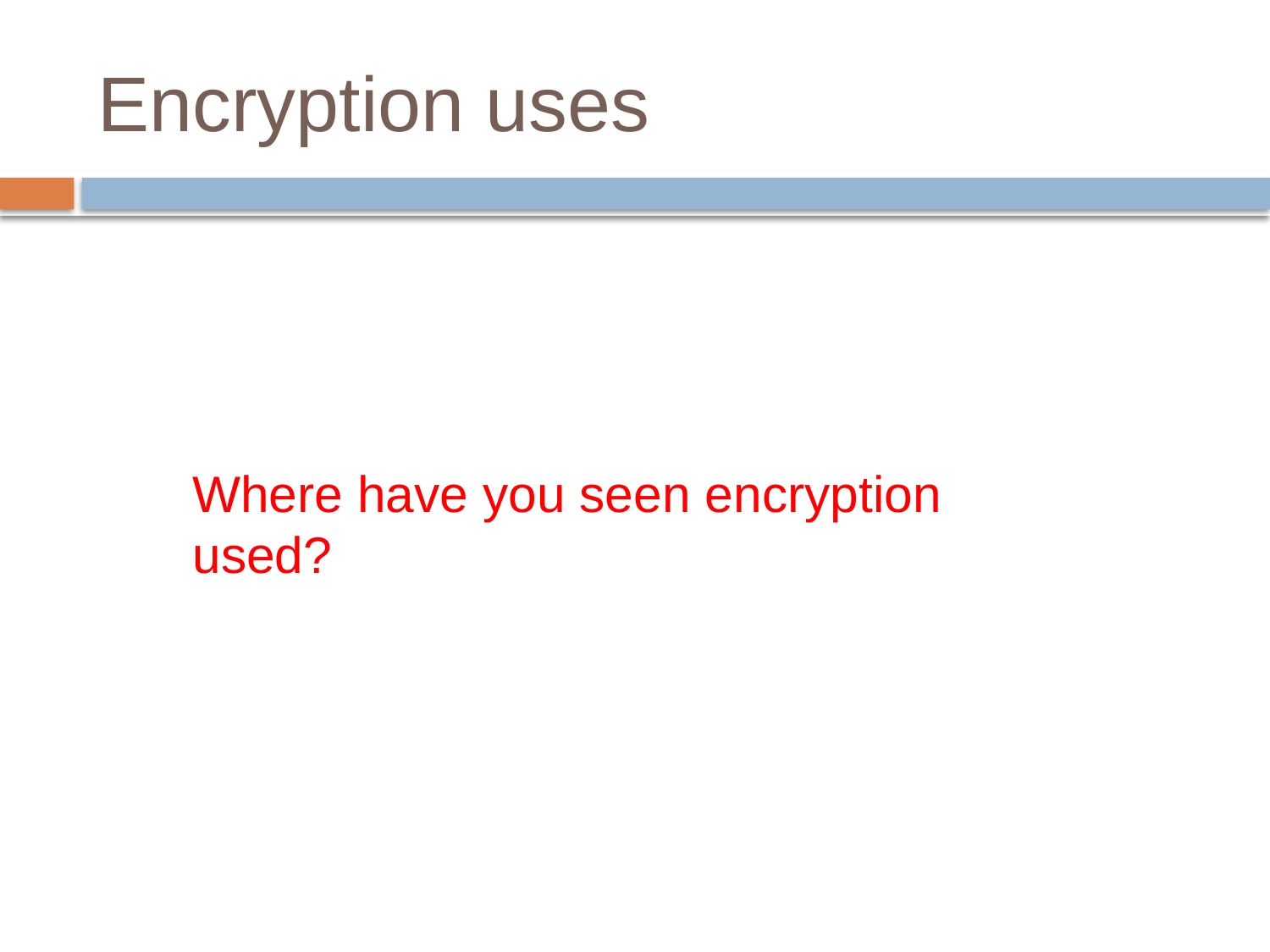

# Encryption uses
Where have you seen encryption used?